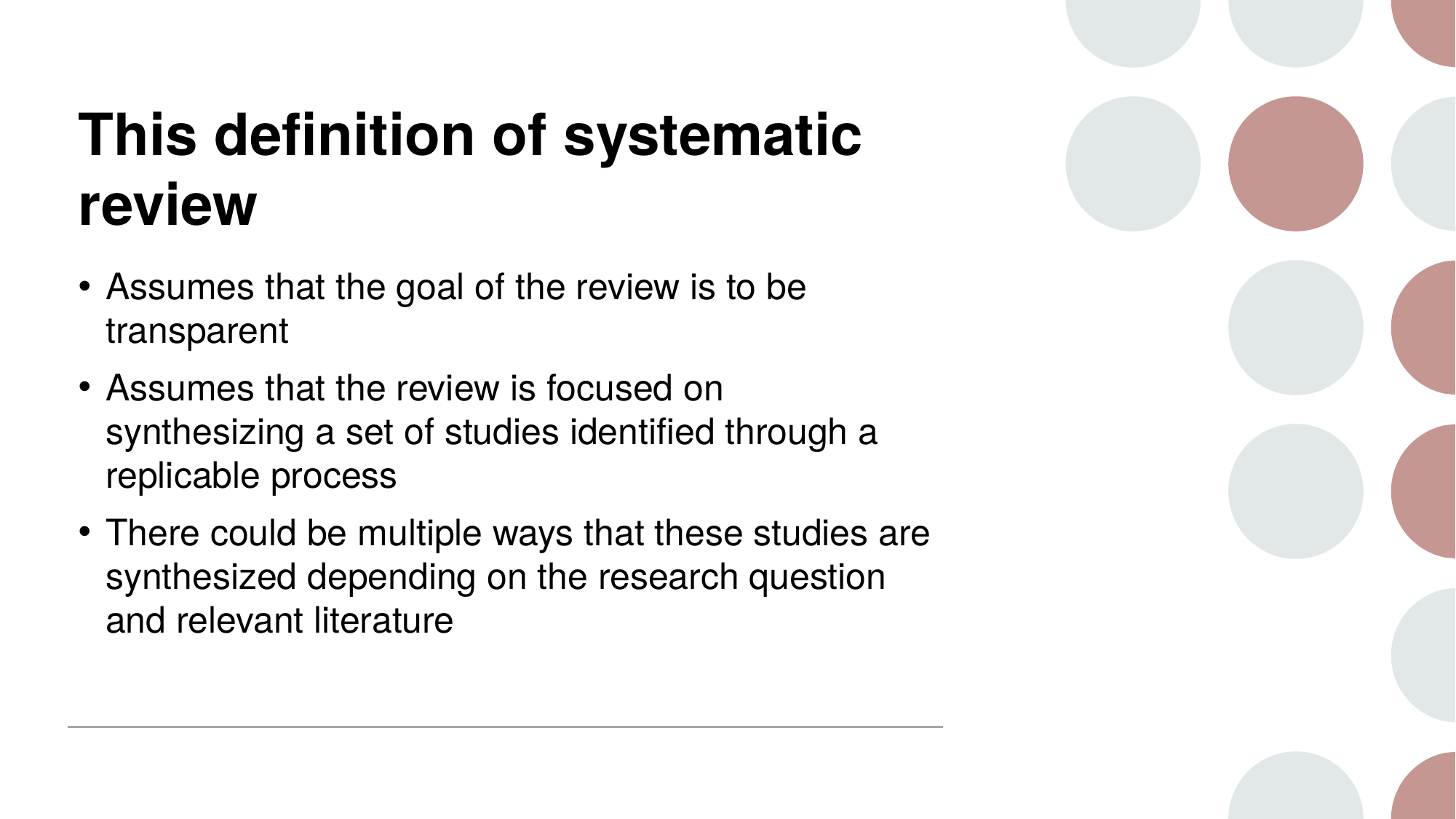

# This definition of systematic review
Assumes that the goal of the review is to be transparent
Assumes that the review is focused on synthesizing a set of studies identified through a replicable process
There could be multiple ways that these studies are synthesized depending on the research question and relevant literature